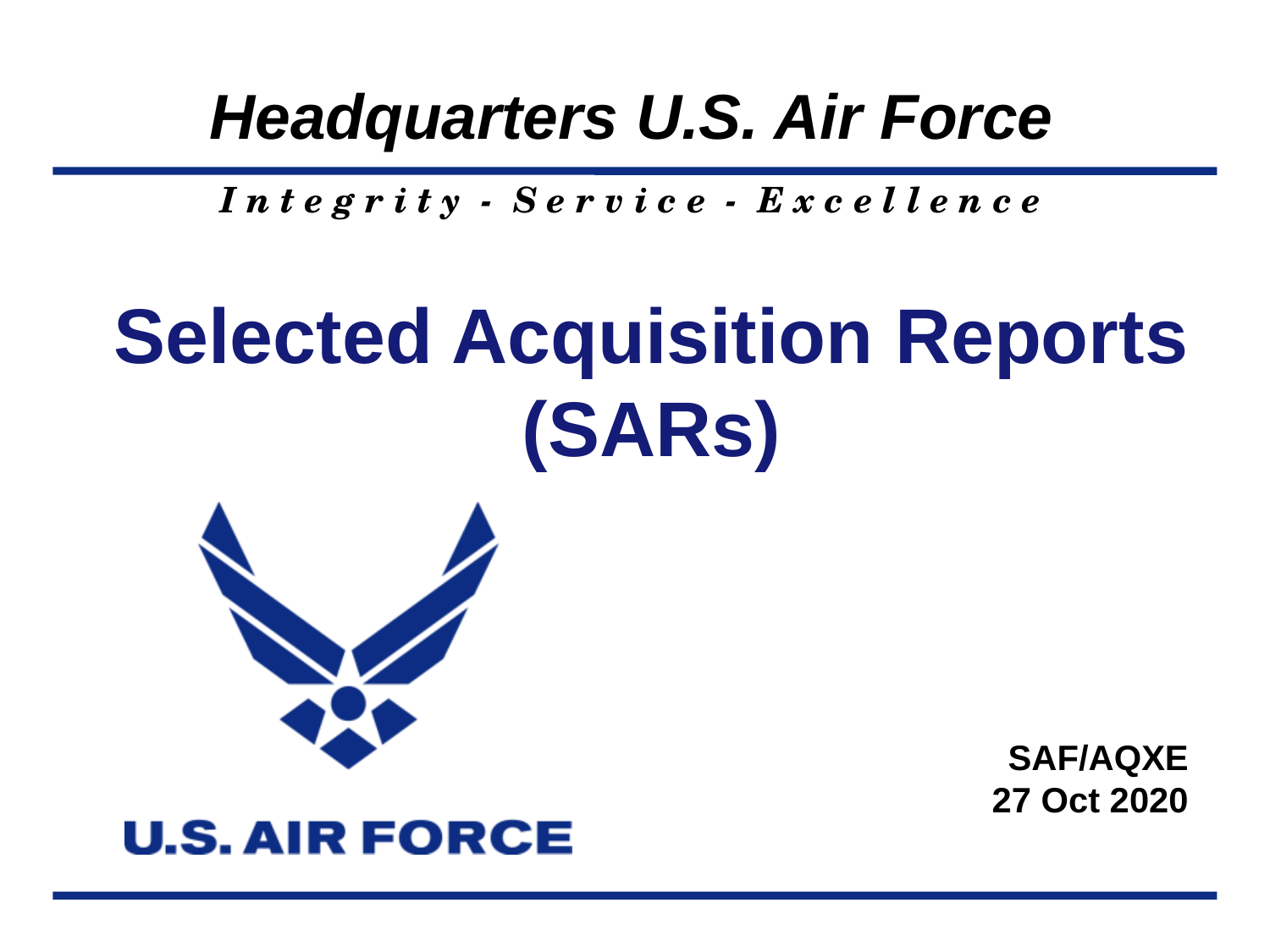

Selected Acquisition Reports (SARs)

SAF/AQXE
 27 Oct 2020